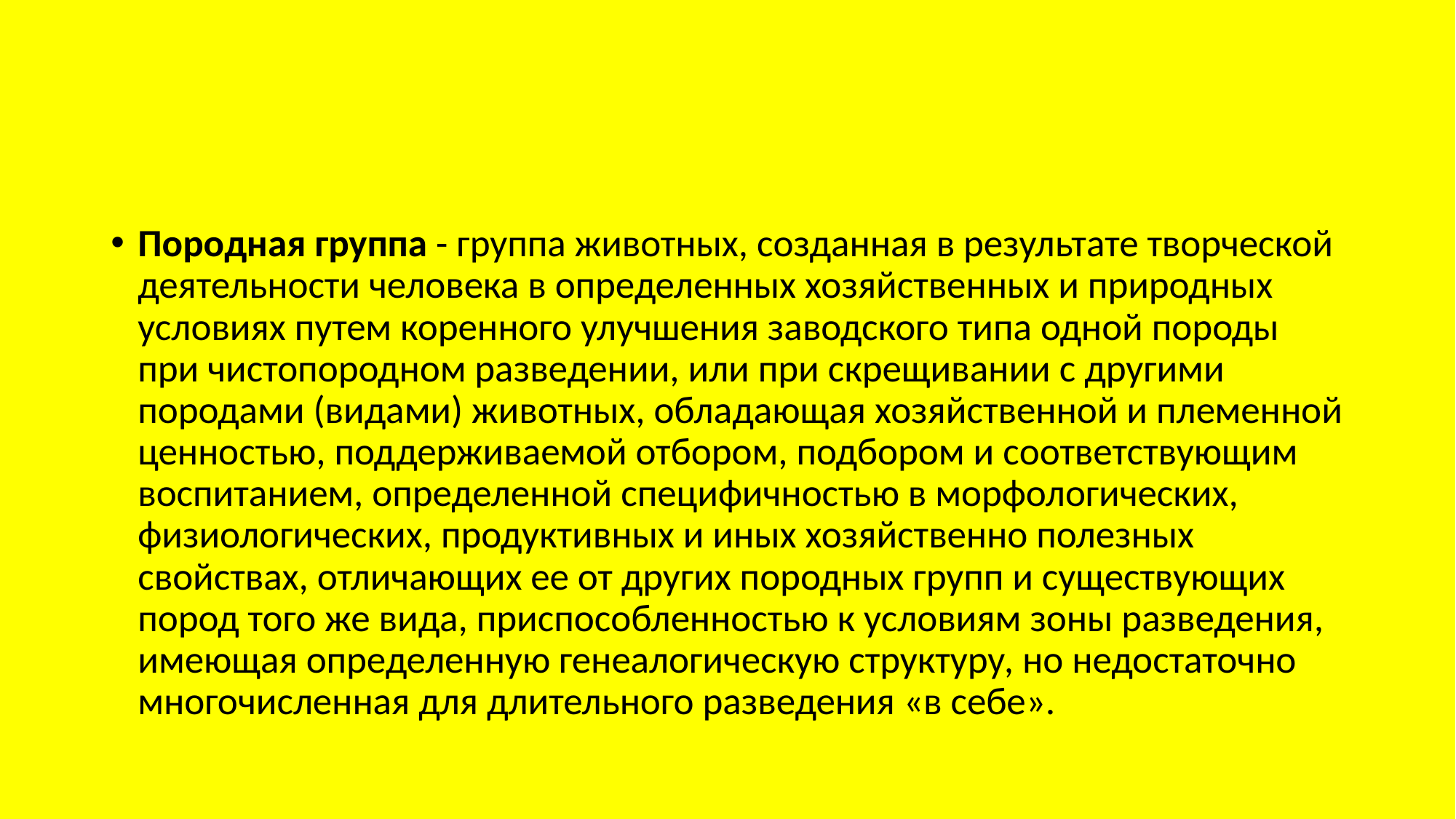

#
Породная группа - группа животных, созданная в результате творческой деятельности человека в определенных хозяйственных и природных условиях путем коренного улучшения заводского типа одной породы при чистопородном разведении, или при скрещивании с другими породами (видами) животных, обладающая хозяйственной и племенной ценностью, поддерживаемой отбором, подбором и соответствующим воспитанием, определенной специфичностью в морфологических, физиологических, продуктивных и иных хозяйственно полезных свойствах, отличающих ее от других породных групп и существующих пород того же вида, приспособленностью к условиям зоны разведения, имеющая определенную генеалогическую структуру, но недостаточно многочисленная для длительного разведения «в себе».